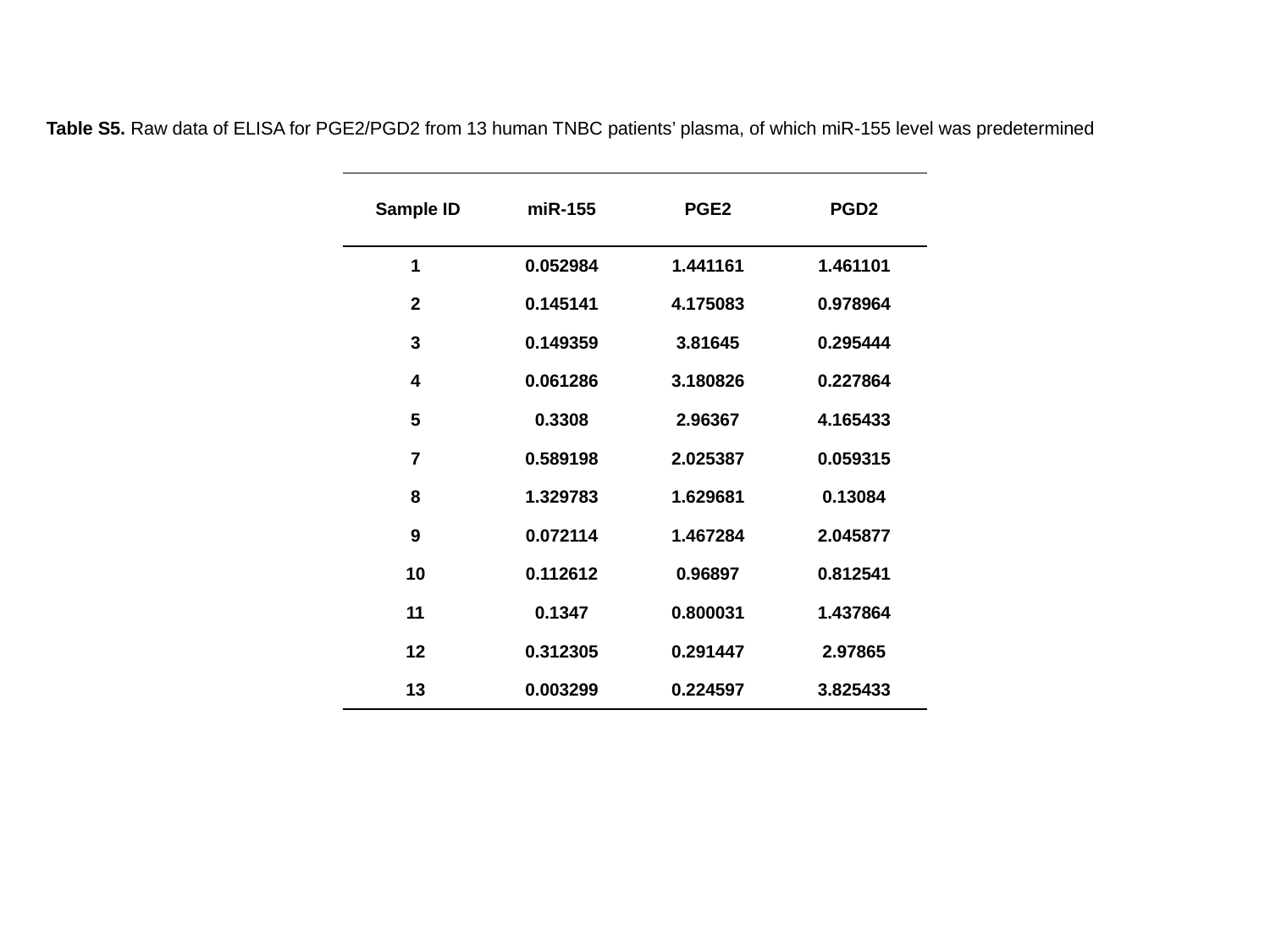

Table S5. Raw data of ELISA for PGE2/PGD2 from 13 human TNBC patients’ plasma, of which miR-155 level was predetermined
| Sample ID | miR-155 | PGE2 | PGD2 |
| --- | --- | --- | --- |
| 1 | 0.052984 | 1.441161 | 1.461101 |
| 2 | 0.145141 | 4.175083 | 0.978964 |
| 3 | 0.149359 | 3.81645 | 0.295444 |
| 4 | 0.061286 | 3.180826 | 0.227864 |
| 5 | 0.3308 | 2.96367 | 4.165433 |
| 7 | 0.589198 | 2.025387 | 0.059315 |
| 8 | 1.329783 | 1.629681 | 0.13084 |
| 9 | 0.072114 | 1.467284 | 2.045877 |
| 10 | 0.112612 | 0.96897 | 0.812541 |
| 11 | 0.1347 | 0.800031 | 1.437864 |
| 12 | 0.312305 | 0.291447 | 2.97865 |
| 13 | 0.003299 | 0.224597 | 3.825433 |